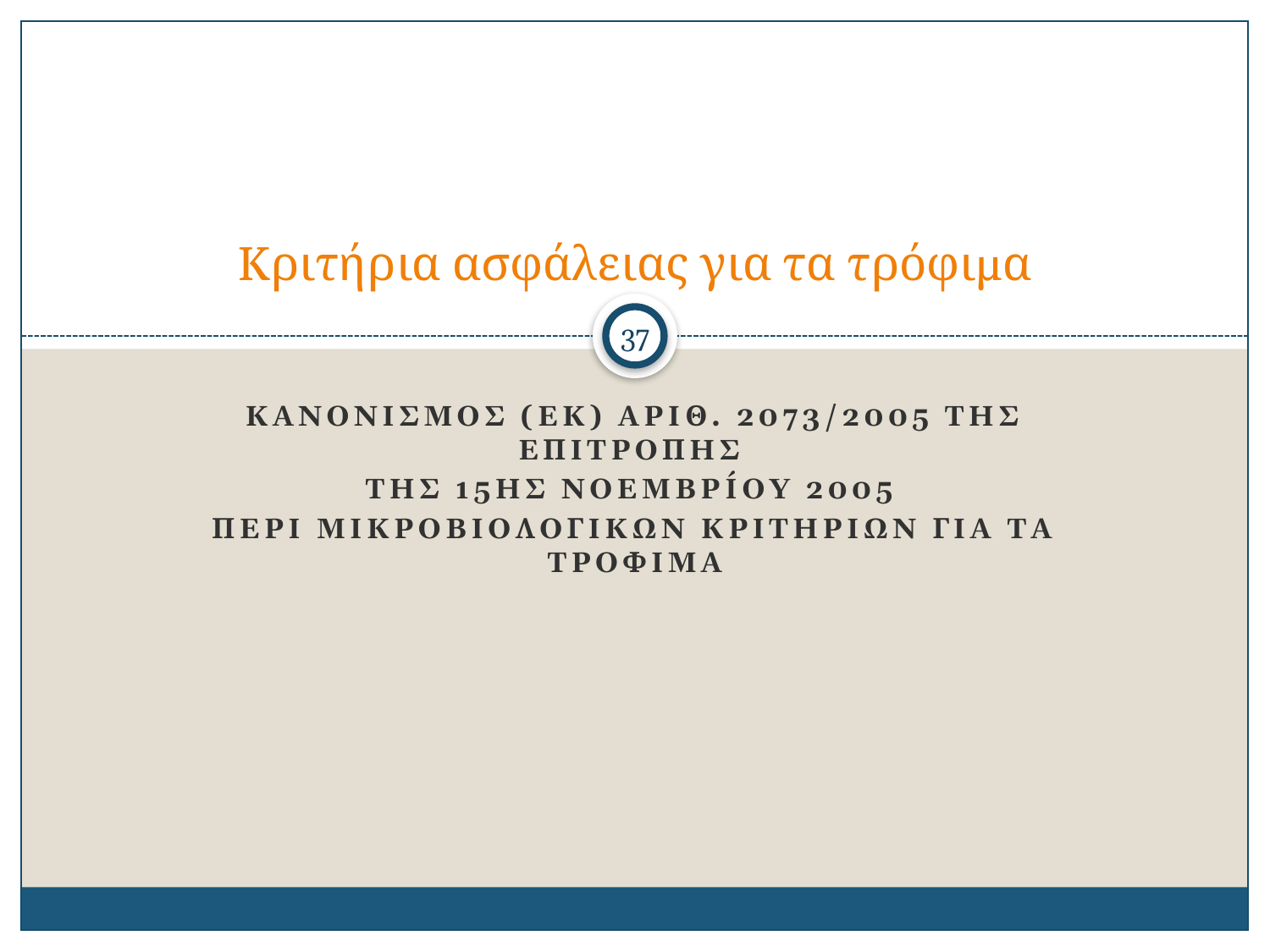

# Κριτήρια ασφάλειας για τα τρόφιμα
37
ΚΑΝΟΝΙΣΜΟΣ (ΕΚ) αριθ. 2073/2005 ΤΗΣ ΕΠΙΤΡΟΠΗΣ
της 15ης Νοεμβρίου 2005
περΙ μικροβιολογικΩν κριτηρΙων για τα τρΟφιμα